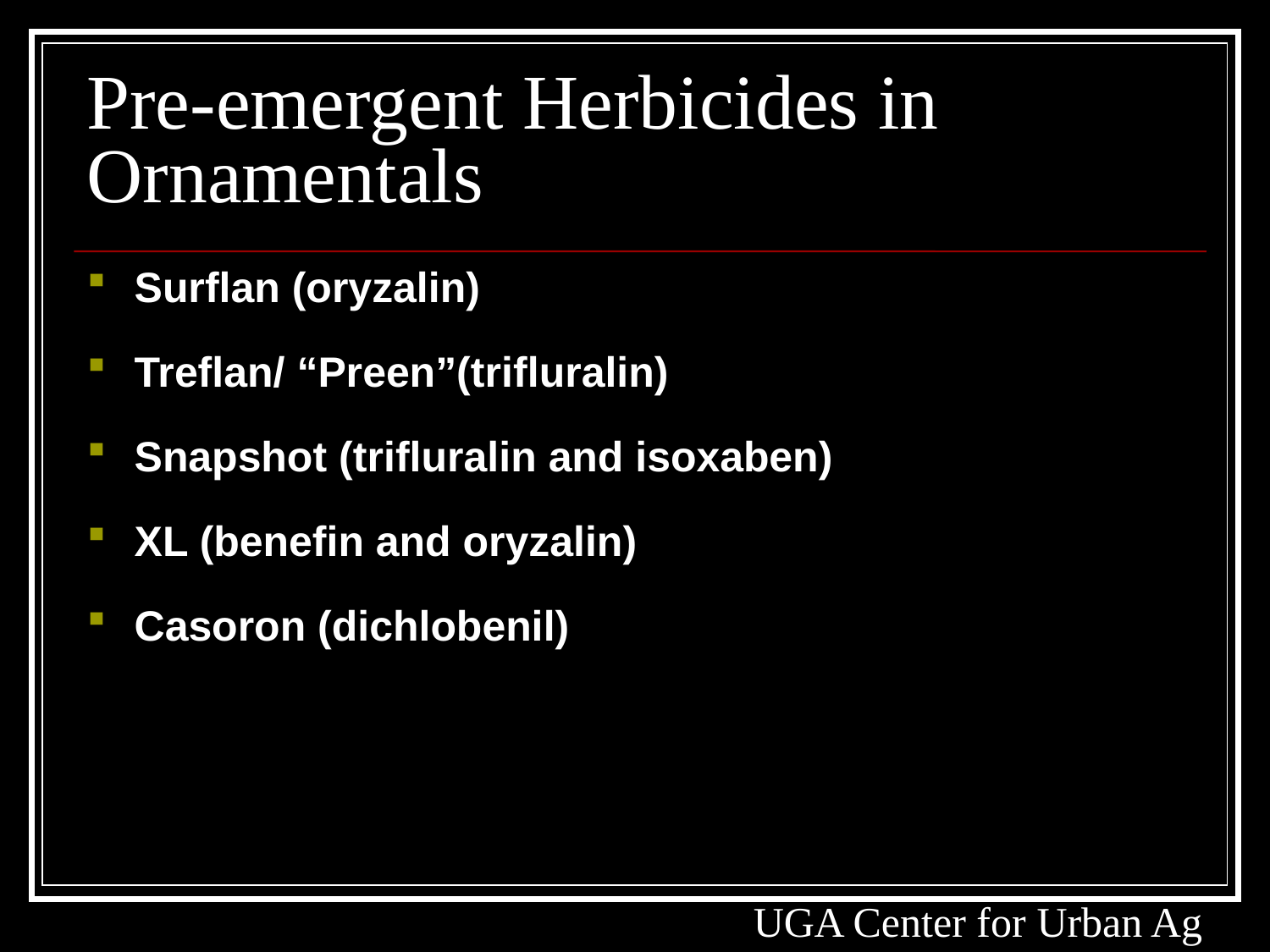

# Pre-emergent Herbicides in Ornamentals
Surflan (oryzalin)
Treflan/ “Preen”(trifluralin)
Snapshot (trifluralin and isoxaben)
XL (benefin and oryzalin)
Casoron (dichlobenil)